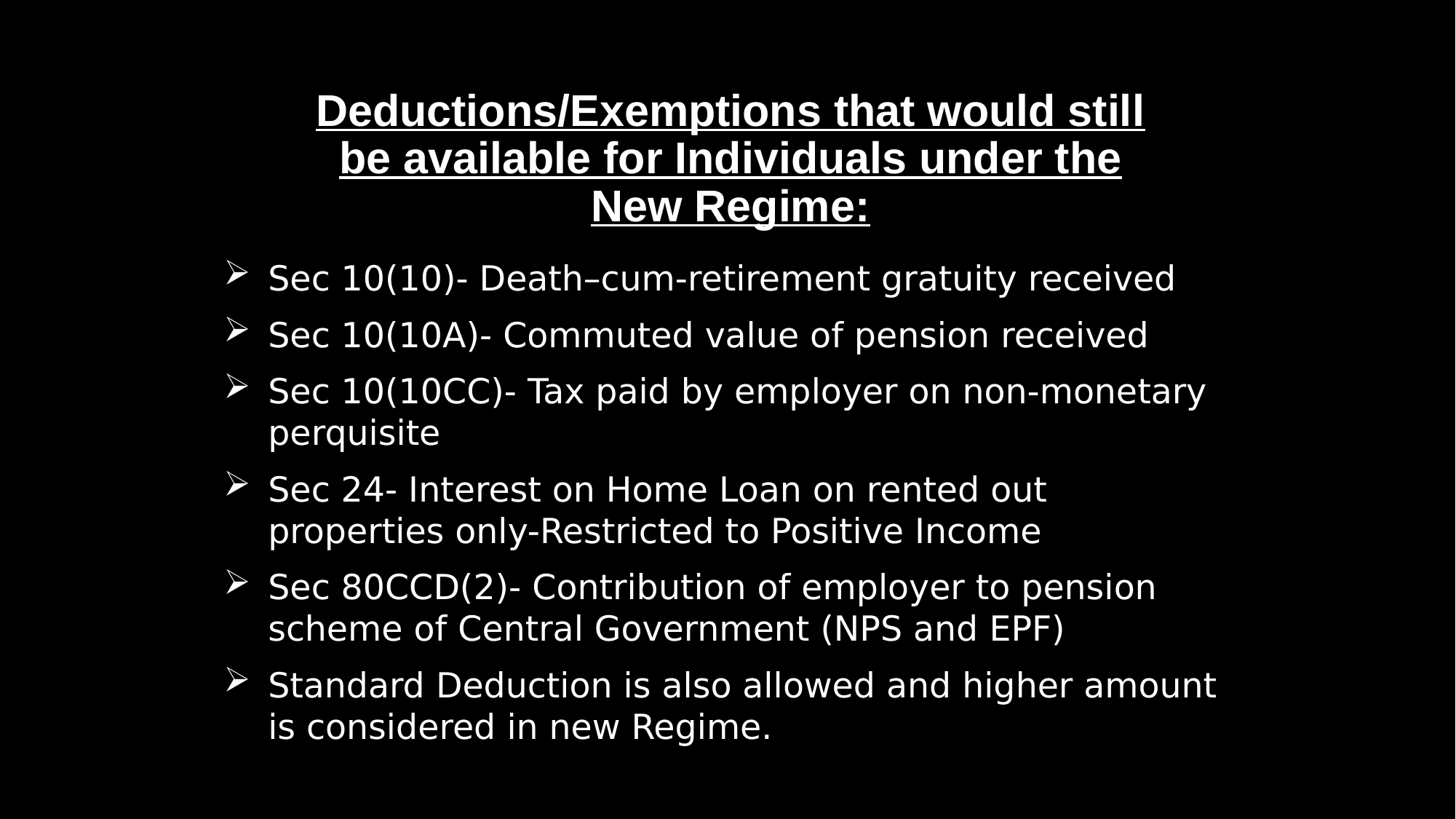

# Deductions/Exemptions that would still be available for Individuals under the New Regime:
Sec 10(10)- Death–cum-retirement gratuity received
Sec 10(10A)- Commuted value of pension received
Sec 10(10CC)- Tax paid by employer on non-monetary perquisite
Sec 24- Interest on Home Loan on rented out properties only-Restricted to Positive Income
Sec 80CCD(2)- Contribution of employer to pension scheme of Central Government (NPS and EPF)
Standard Deduction is also allowed and higher amount is considered in new Regime.